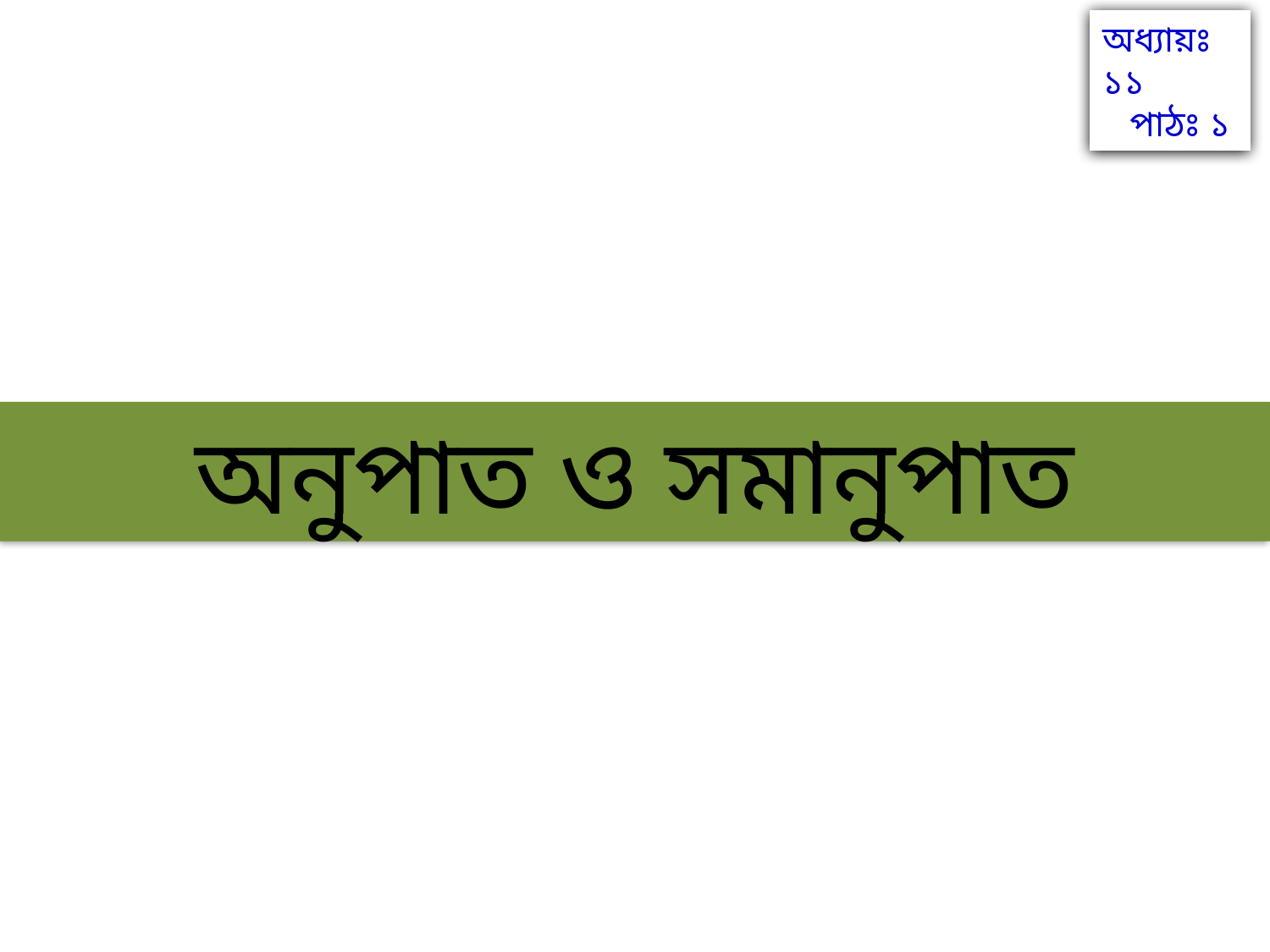

অধ্যায়ঃ ১১
   পাঠঃ ১
অনুপাত ও সমানুপাত